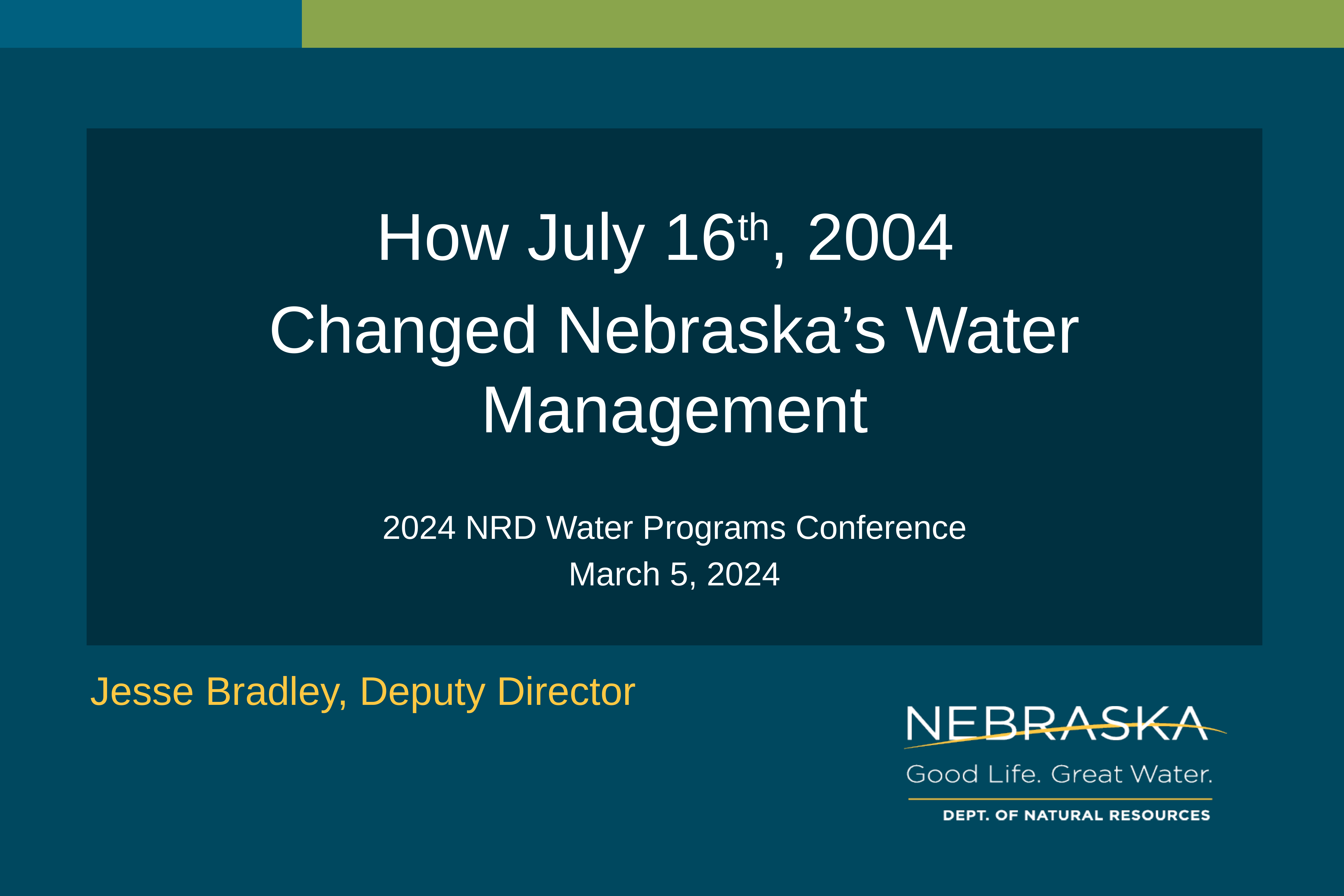

How July 16th, 2004
Changed Nebraska’s Water Management
2024 NRD Water Programs Conference
March 5, 2024
Jesse Bradley, Deputy Director